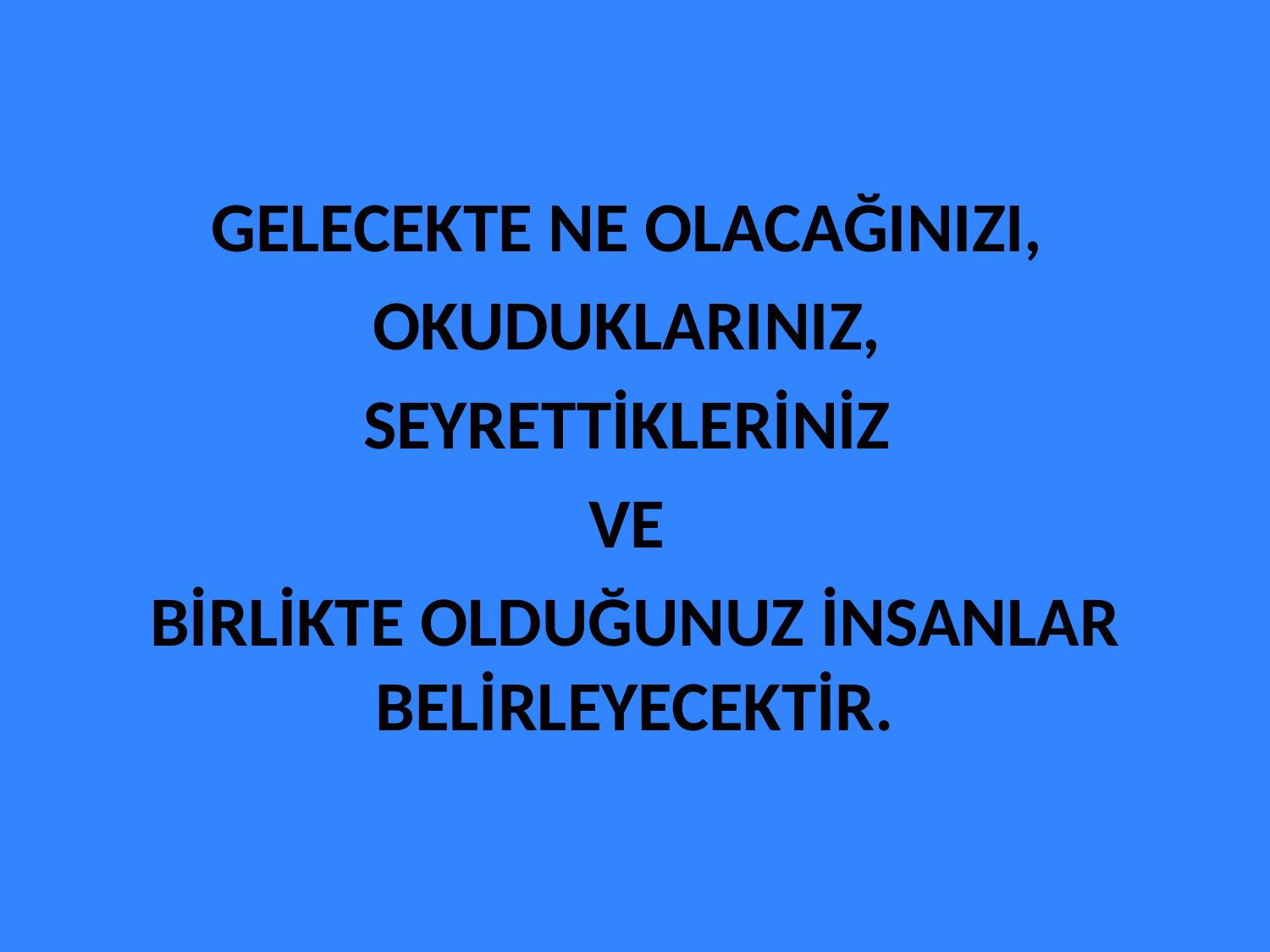

GELECEKTE NE OLACAĞINIZI,
OKUDUKLARINIZ,
SEYRETTİKLERİNİZ
VE
BİRLİKTE OLDUĞUNUZ İNSANLAR BELİRLEYECEKTİR.